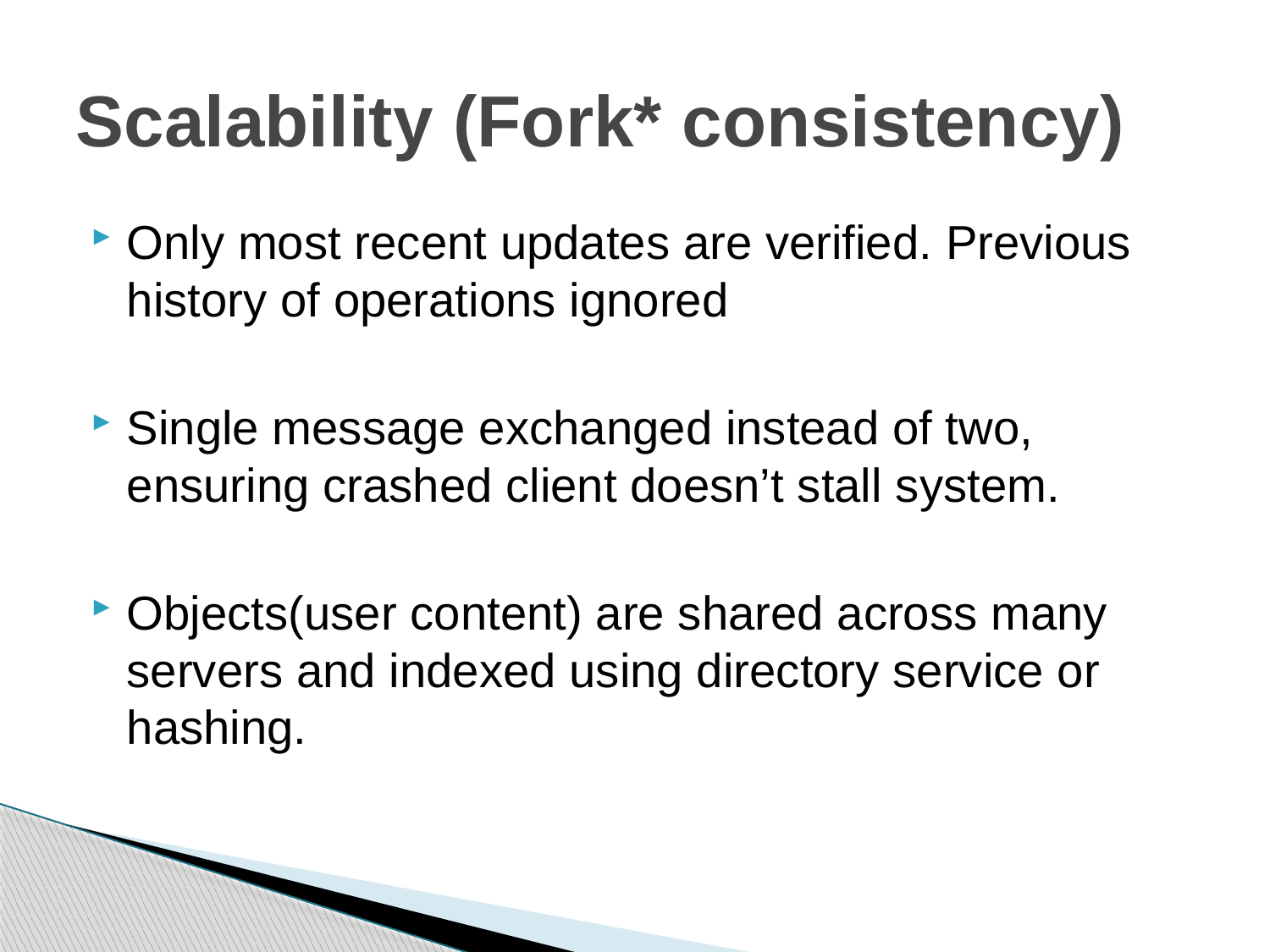

# Scalability (Fork* consistency)
Only most recent updates are verified. Previous history of operations ignored

Single message exchanged instead of two, ensuring crashed client doesn’t stall system.

Objects(user content) are shared across many servers and indexed using directory service or hashing.